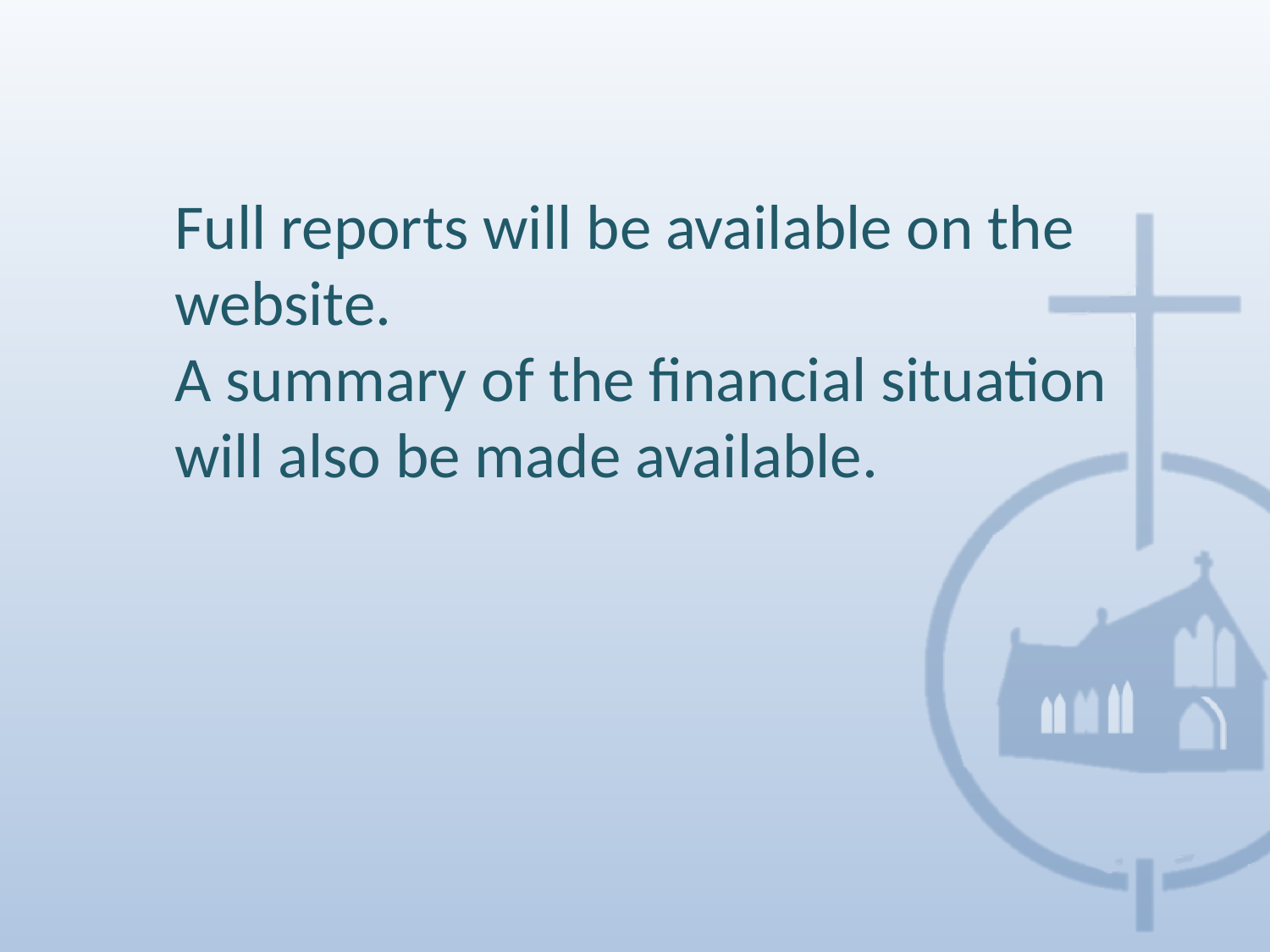

Full reports will be available on the website.
A summary of the financial situation will also be made available.